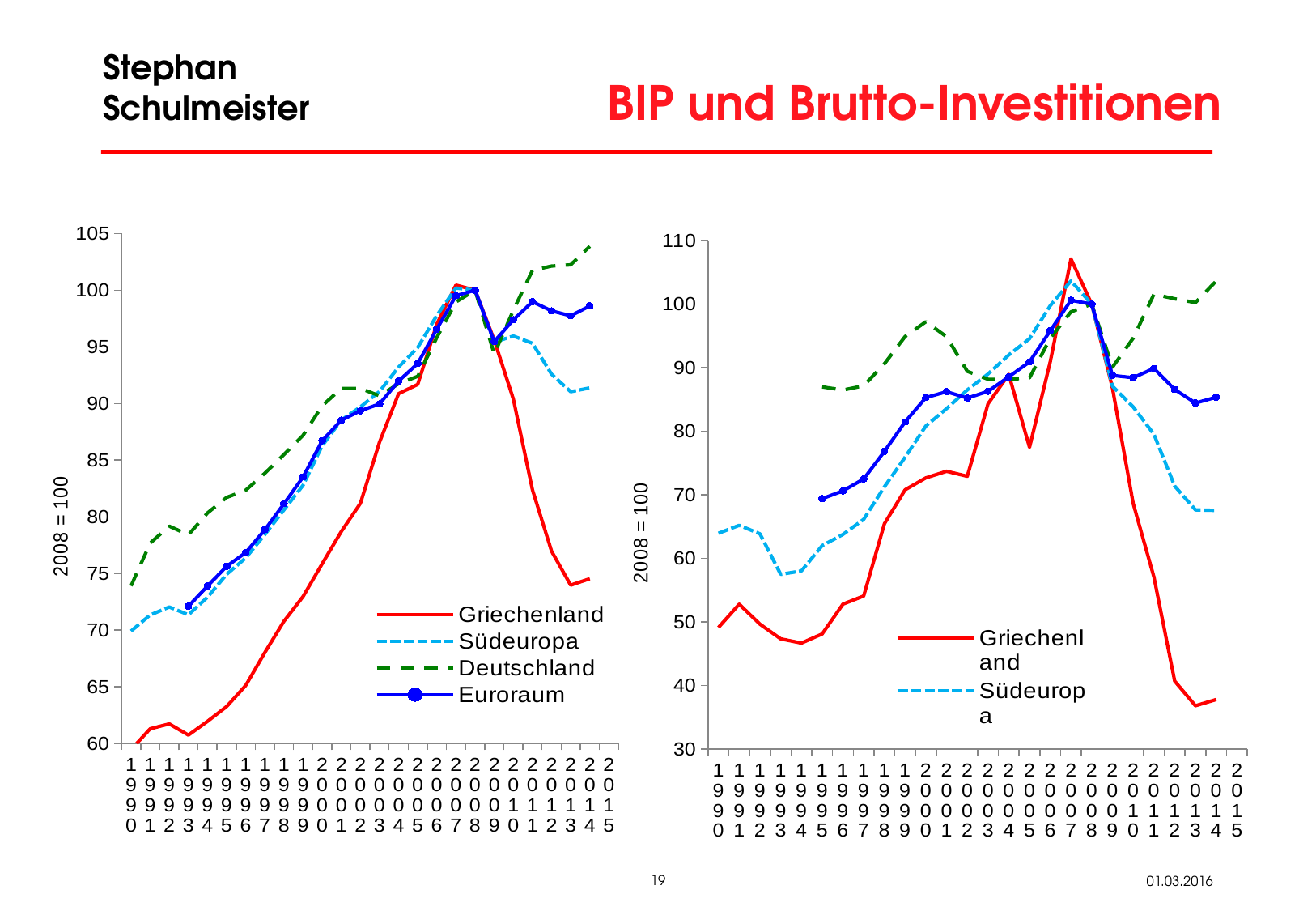

# BIP und Brutto-Investitionen

### Chart

| Category | Griechenland | Südeuropa | Deutschland | Euroraum |
|---|---|---|---|---|
| 1990 | 59.46237878287159 | 69.92270008307935 | 73.90847024838676 | None |
| 1991 | 61.306705359708204 | 71.3468947668979 | 77.68389347465538 | None |
| 1992 | 61.734129732248356 | 72.04739685756427 | 79.17688773662218 | None |
| 1993 | 60.74692968557376 | 71.36624138542638 | 78.42057304077625 | 72.10974055591602 |
| 1994 | 61.96174839585991 | 72.91573924046777 | 80.3457307890272 | 73.89193076101073 |
| 1995 | 63.262843211261355 | 74.93102648175453 | 81.711001391616 | 75.63677869077034 |
| 1996 | 65.13226538513949 | 76.37693802408778 | 82.34946718264476 | 76.85260765049087 |
| 1997 | 68.03883903292426 | 78.4453043699935 | 83.85225994624167 | 78.86346569798613 |
| 1998 | 70.79959447433325 | 80.61944422650025 | 85.50241149894198 | 81.15528914844494 |
| 1999 | 72.9759981394091 | 82.78870089224944 | 87.2016318127227 | 83.52357340870661 |
| 2000 | 75.87118286178516 | 86.28252770458413 | 89.8045256114532 | 86.72272839936177 |
| 2001 | 78.70642587148258 | 88.5366786726767 | 91.32695350477535 | 88.52857143440463 |
| 2002 | 81.19552547103197 | 89.70023072300727 | 91.3367901328706 | 89.36198405286798 |
| 2003 | 86.5852045470984 | 91.06241136613218 | 90.67868921211647 | 89.95967483432811 |
| 2004 | 90.87331478869939 | 93.21347240685417 | 91.74931848942944 | 91.98282377835233 |
| 2005 | 91.68272771556924 | 94.93526251012821 | 92.39758278208818 | 93.52518837534352 |
| 2006 | 97.01430329147937 | 97.77620299529458 | 95.82553329393595 | 96.56635838702597 |
| 2007 | 100.44628603146302 | 100.18942995200915 | 98.95884248050784 | 99.51699022485808 |
| 2008 | 100.0 | 100.0 | 100.0 | 100.0 |
| 2009 | 95.60523347097283 | 95.40764141172858 | 94.3620489162551 | 95.45779914551734 |
| 2010 | 90.39593898892716 | 95.9496228448694 | 98.22216291438701 | 97.38930741002218 |
| 2011 | 82.38353025517985 | 95.31082145165225 | 101.7483272013268 | 98.97628265305329 |
| 2012 | 76.96935499919886 | 92.58543947305222 | 102.13142192653031 | 98.17549603567534 |
| 2013 | 73.97131029786635 | 91.03951249003237 | 102.23943420325219 | 97.73677023822687 |
| 2014 | 74.54399342079772 | 91.37857780202599 | 103.87526515050409 | 98.60924014084304 |
| 2015 | None | None | None | None |

### Chart

| Category | Griechenland | Südeuropa | Deutschland | Euroraum |
|---|---|---|---|---|
| 1990 | 49.1443890206388 | 63.96190001835279 | None | None |
| 1991 | 52.802699940866304 | 65.21183437982378 | None | None |
| 1992 | 49.66886009037882 | 63.87081583622446 | None | None |
| 1993 | 47.3519614725959 | 57.50233049272311 | None | None |
| 1994 | 46.6878364711681 | 58.04482838579127 | None | None |
| 1995 | 48.136005742909965 | 62.0232043248122 | 86.98655349535585 | 69.40111835119177 |
| 1996 | 52.822329164686025 | 63.771509291036296 | 86.48494872115013 | 70.62777103921782 |
| 1997 | 54.08956514327839 | 66.15212125528936 | 87.15692238343117 | 72.49213926250681 |
| 1998 | 65.45868153824931 | 71.26874857349912 | 90.61139151188556 | 76.83997903203897 |
| 1999 | 70.79283963873088 | 75.91866515407774 | 94.90820319069667 | 81.47734210415094 |
| 2000 | 72.67176229835886 | 80.83447366738187 | 97.22694941250765 | 85.29217127191544 |
| 2001 | 73.70434382246174 | 83.57246597584607 | 94.87034766085314 | 86.22057899265656 |
| 2002 | 72.91667948043187 | 86.50954709155029 | 89.42834919293796 | 85.22311726682808 |
| 2003 | 84.33457897775135 | 89.01146035718799 | 88.1790596967642 | 86.28549695056424 |
| 2004 | 88.94642733189292 | 92.00298505833115 | 88.16013193184256 | 88.55623180925981 |
| 2005 | 77.48122087797292 | 94.55427669460481 | 88.40621187960498 | 90.91166572107055 |
| 2006 | 90.9411395669446 | 99.76324767483636 | 94.61480383062984 | 95.81072369136828 |
| 2007 | 107.10802838768849 | 103.65363938998023 | 98.78856603366964 | 100.60282887644264 |
| 2008 | 100.0 | 100.0 | 100.0 | 100.0 |
| 2009 | 86.80135910847825 | 87.10604014842355 | 90.07193120783649 | 88.77467804019699 |
| 2010 | 68.63594467616612 | 83.83322640535349 | 94.64319547801263 | 88.42243967440315 |
| 2011 | 57.07756530846614 | 79.52153671624342 | 101.56161662116226 | 89.8878591729883 |
| 2012 | 40.7165281754926 | 71.37846239991096 | 100.83285966411586 | 86.57839203073605 |
| 2013 | 36.83340377243105 | 67.6457448296335 | 100.23661606530165 | 84.44230349055405 |
| 2014 | 37.812439866830545 | 67.56029256327164 | 103.63430189899066 | 85.3542119796111 |
| 2015 | None | None | None | None |